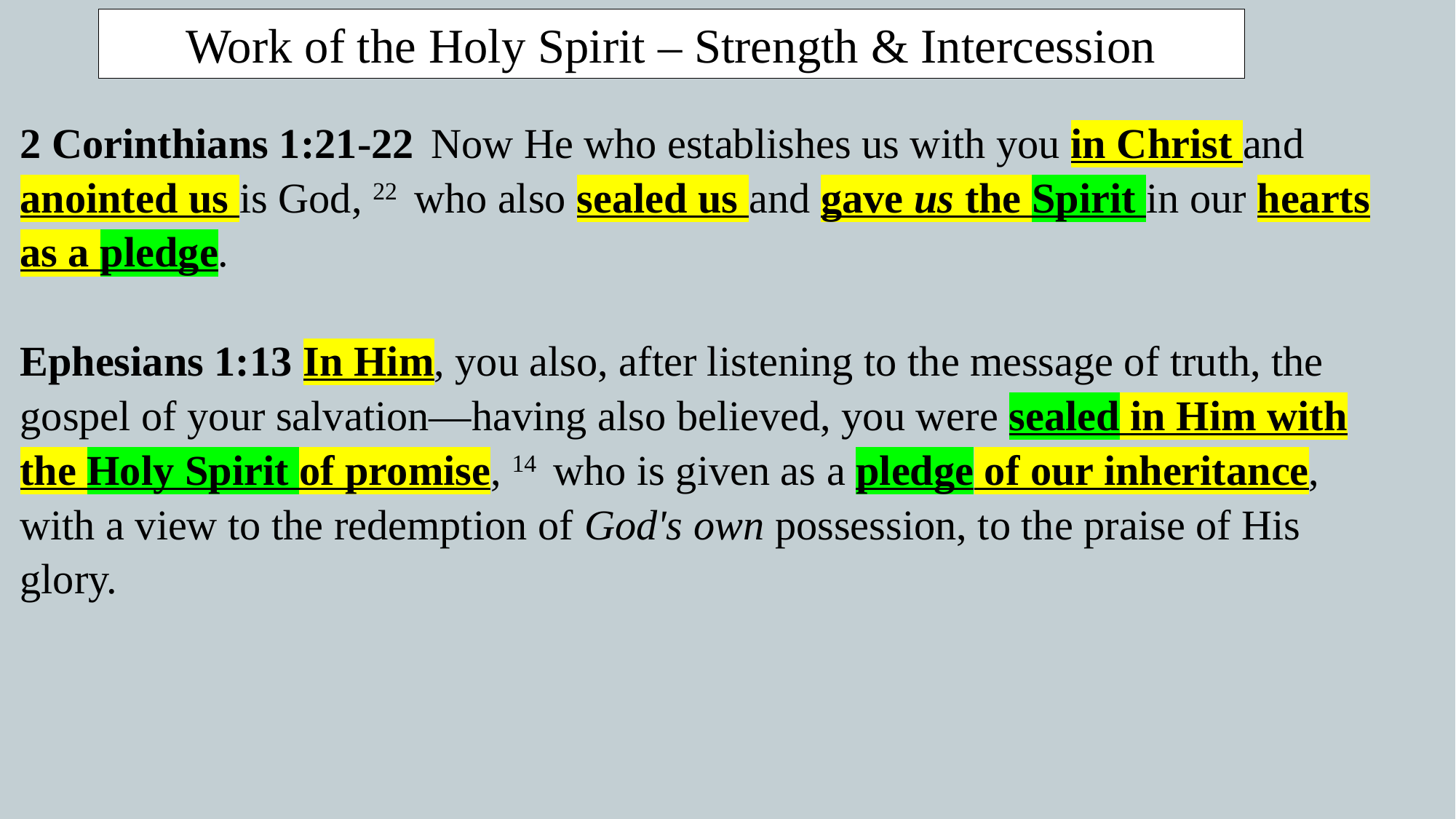

Work of the Holy Spirit – Strength & Intercession
2 Corinthians 1:21-22  Now He who establishes us with you in Christ and anointed us is God, 22  who also sealed us and gave us the Spirit in our hearts as a pledge.

Ephesians 1:13 In Him, you also, after listening to the message of truth, the gospel of your salvation—having also believed, you were sealed in Him with the Holy Spirit of promise, 14  who is given as a pledge of our inheritance, with a view to the redemption of God's own possession, to the praise of His glory.